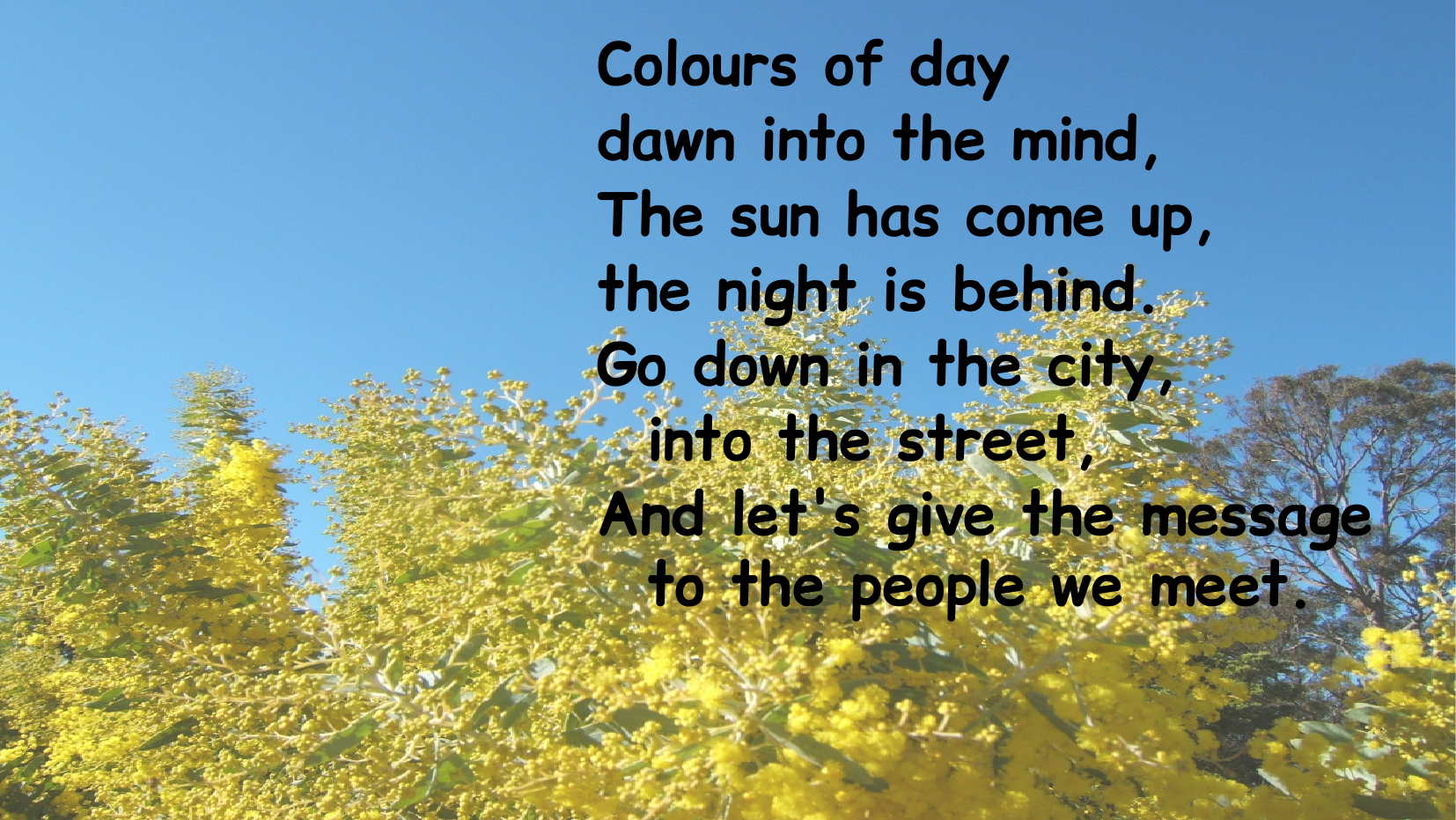

# Colours of day
dawn into the mind,
The sun has come up,
the night is behind.
Go down in the city,
	into the street,
And let's give the message
to the people we meet.